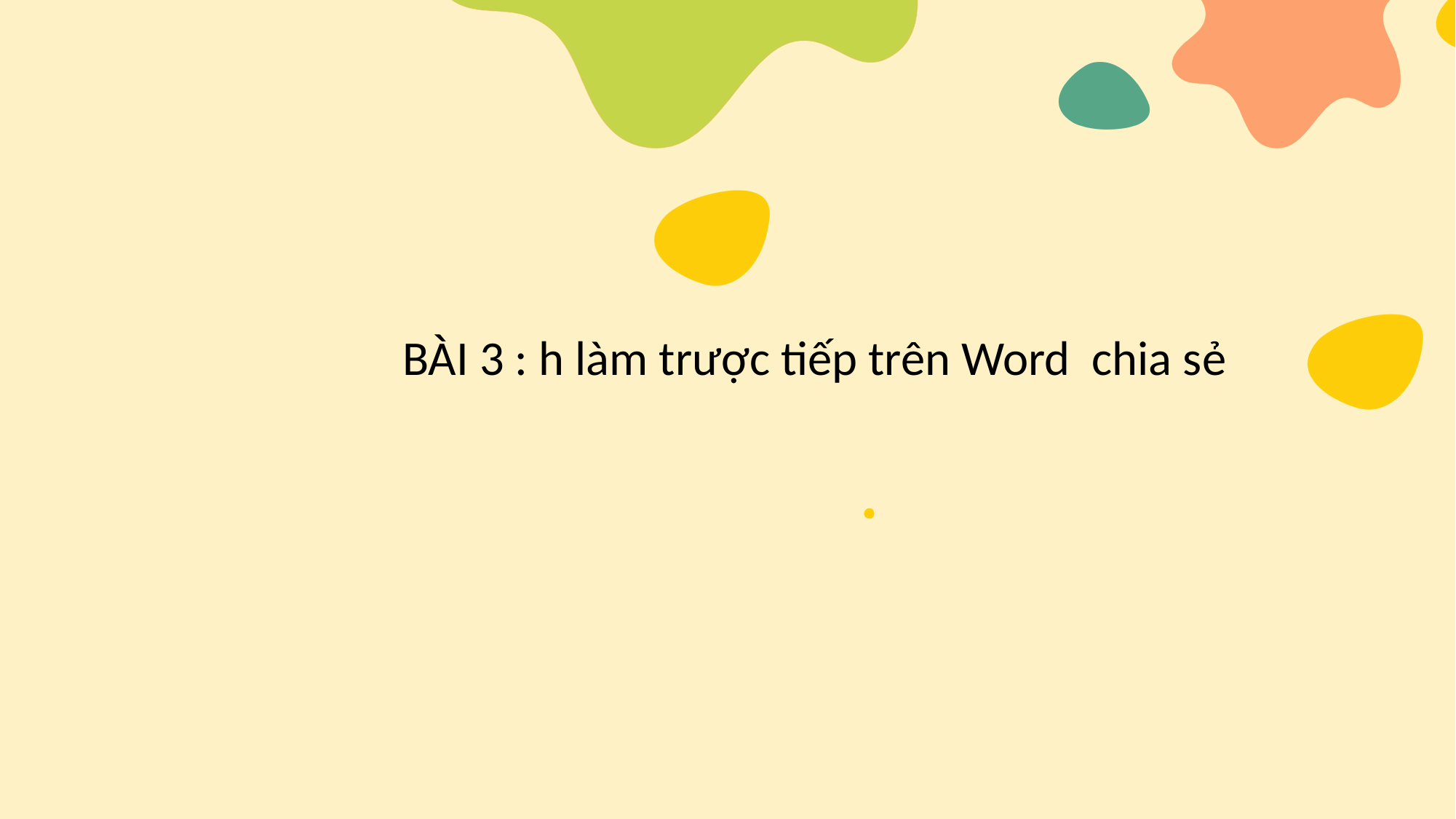

BÀI 3 : h làm trược tiếp trên Word  chia sẻ